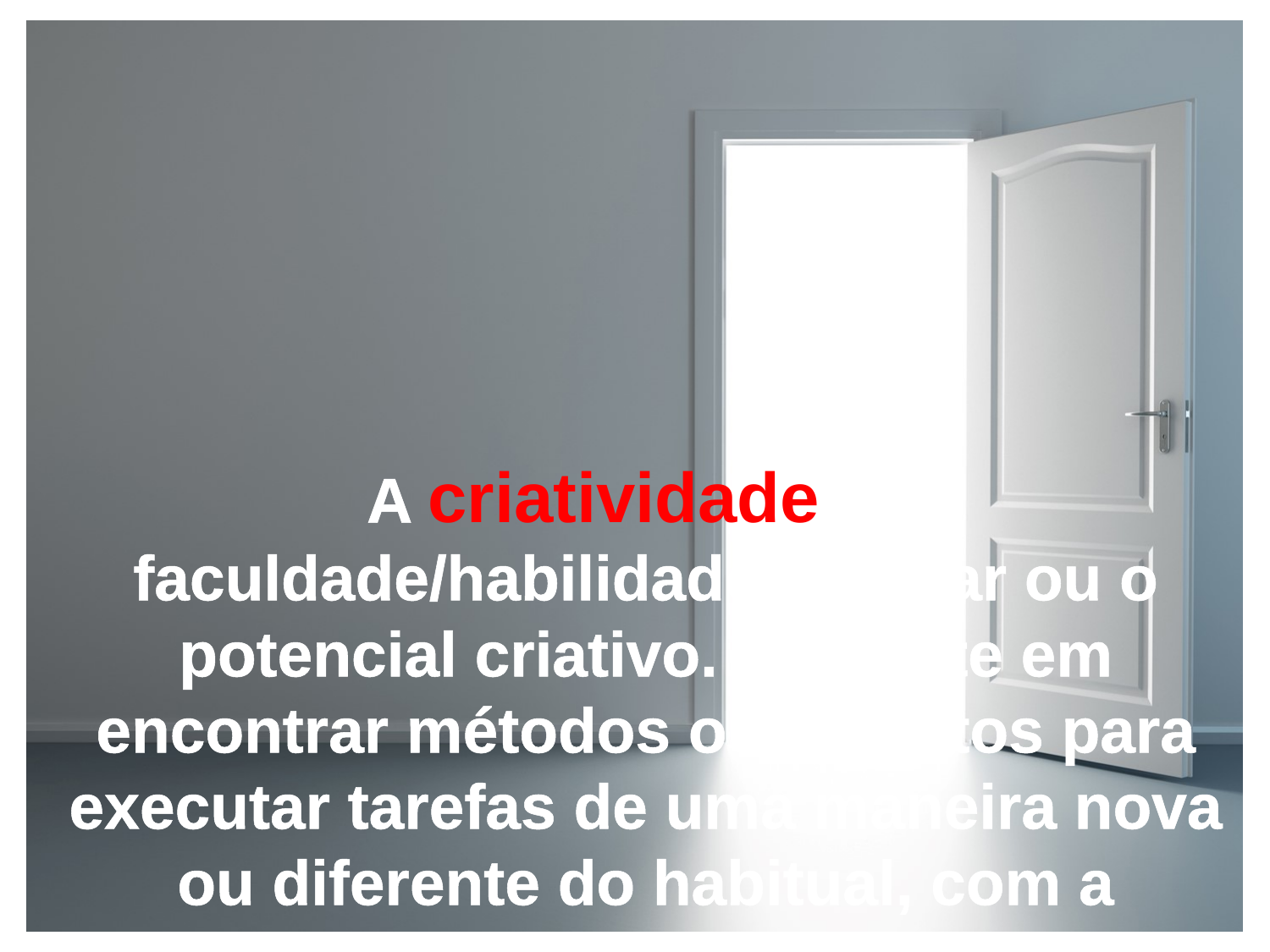

A criatividade é a faculdade/habilidade de criar ou o potencial criativo. Consiste em encontrar métodos ou objectos para executar tarefas de uma maneira nova ou diferente do habitual, com a intenção de satisfazer um propósito.